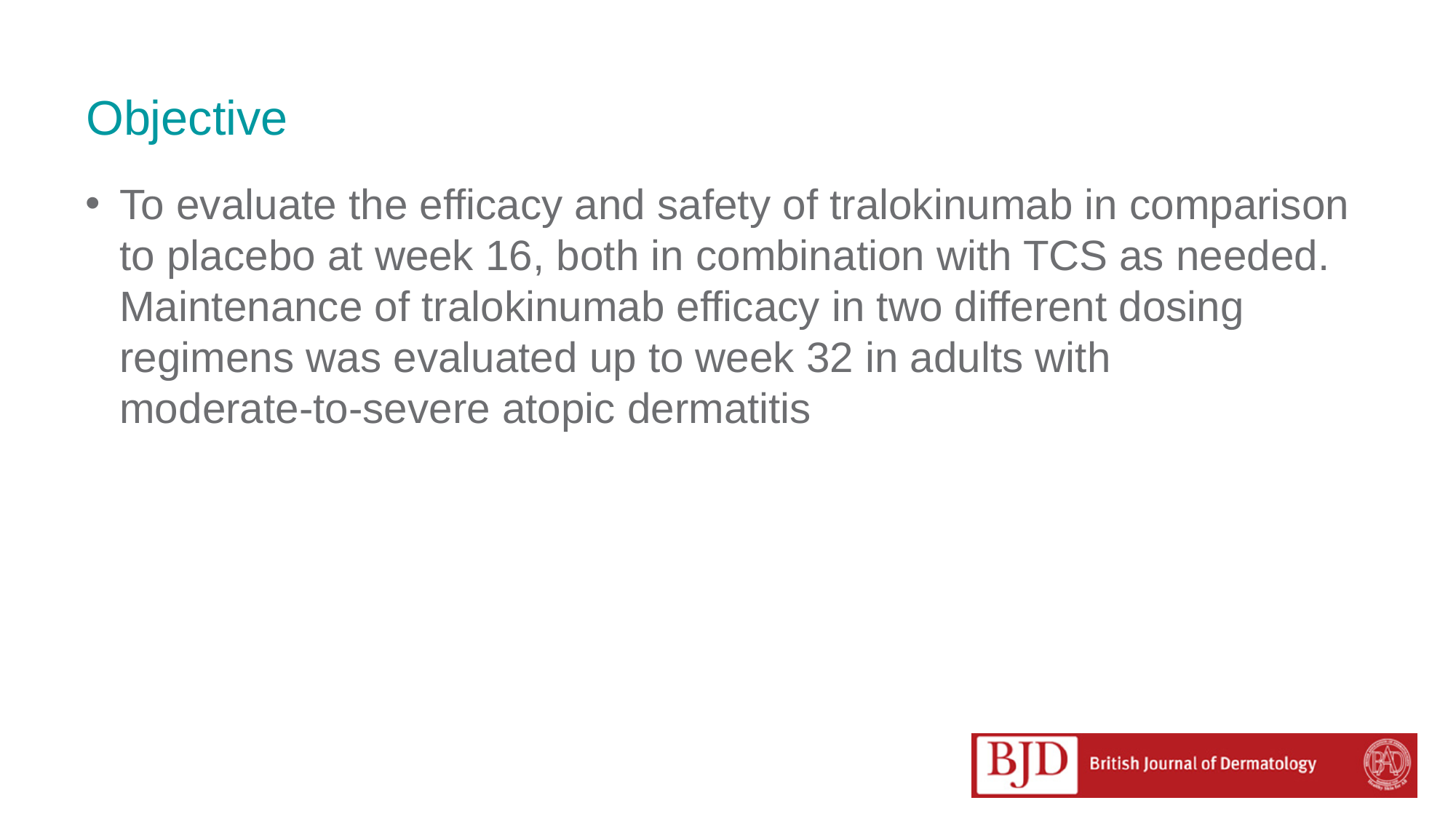

# Objective
To evaluate the efficacy and safety of tralokinumab in comparison to placebo at week 16, both in combination with TCS as needed. Maintenance of tralokinumab efficacy in two different dosing regimens was evaluated up to week 32 in adults with
moderate-to-severe atopic dermatitis